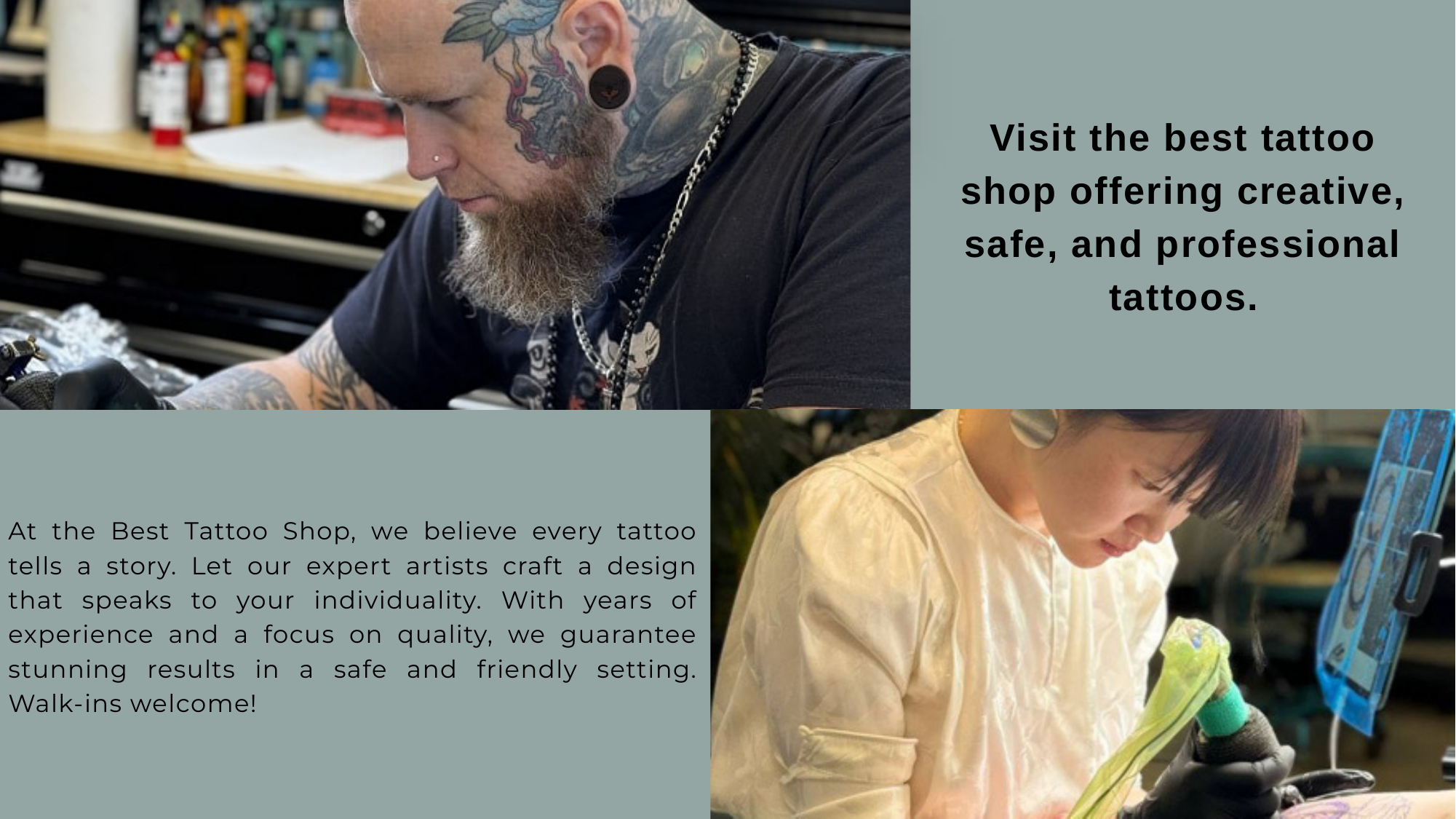

Visit the best tattoo shop offering creative, safe, and professional tattoos.

At the Best Tattoo Shop, we believe every tattoo tells a story. Let our expert artists craft a design that speaks to your individuality. With years of experience and a focus on quality, we guarantee stunning results in a safe and friendly setting. Walk-ins welcome!